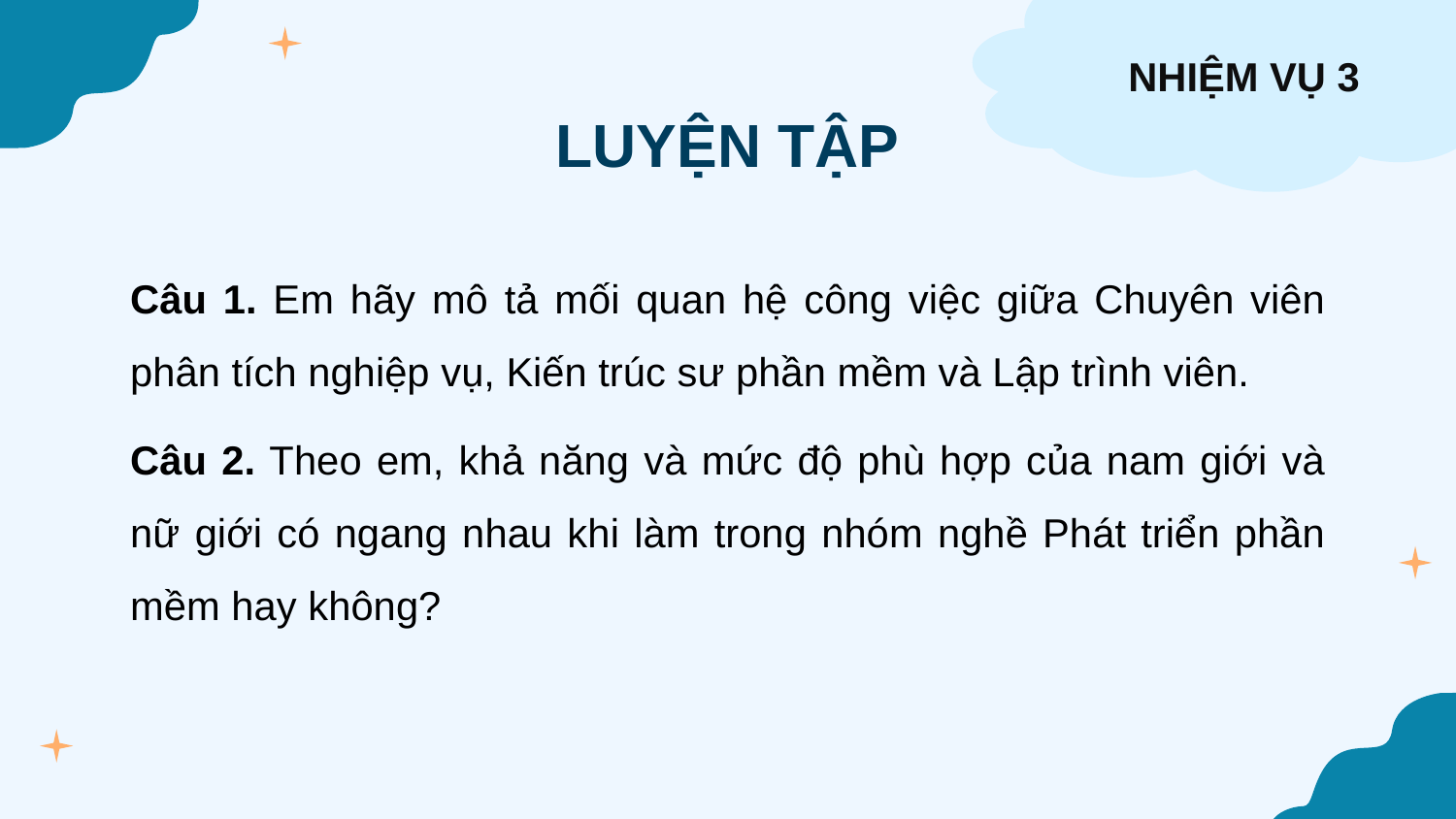

NHIỆM VỤ 3
# LUYỆN TẬP
Câu 1. Em hãy mô tả mối quan hệ công việc giữa Chuyên viên phân tích nghiệp vụ, Kiến trúc sư phần mềm và Lập trình viên.
Câu 2. Theo em, khả năng và mức độ phù hợp của nam giới và nữ giới có ngang nhau khi làm trong nhóm nghề Phát triển phần mềm hay không?